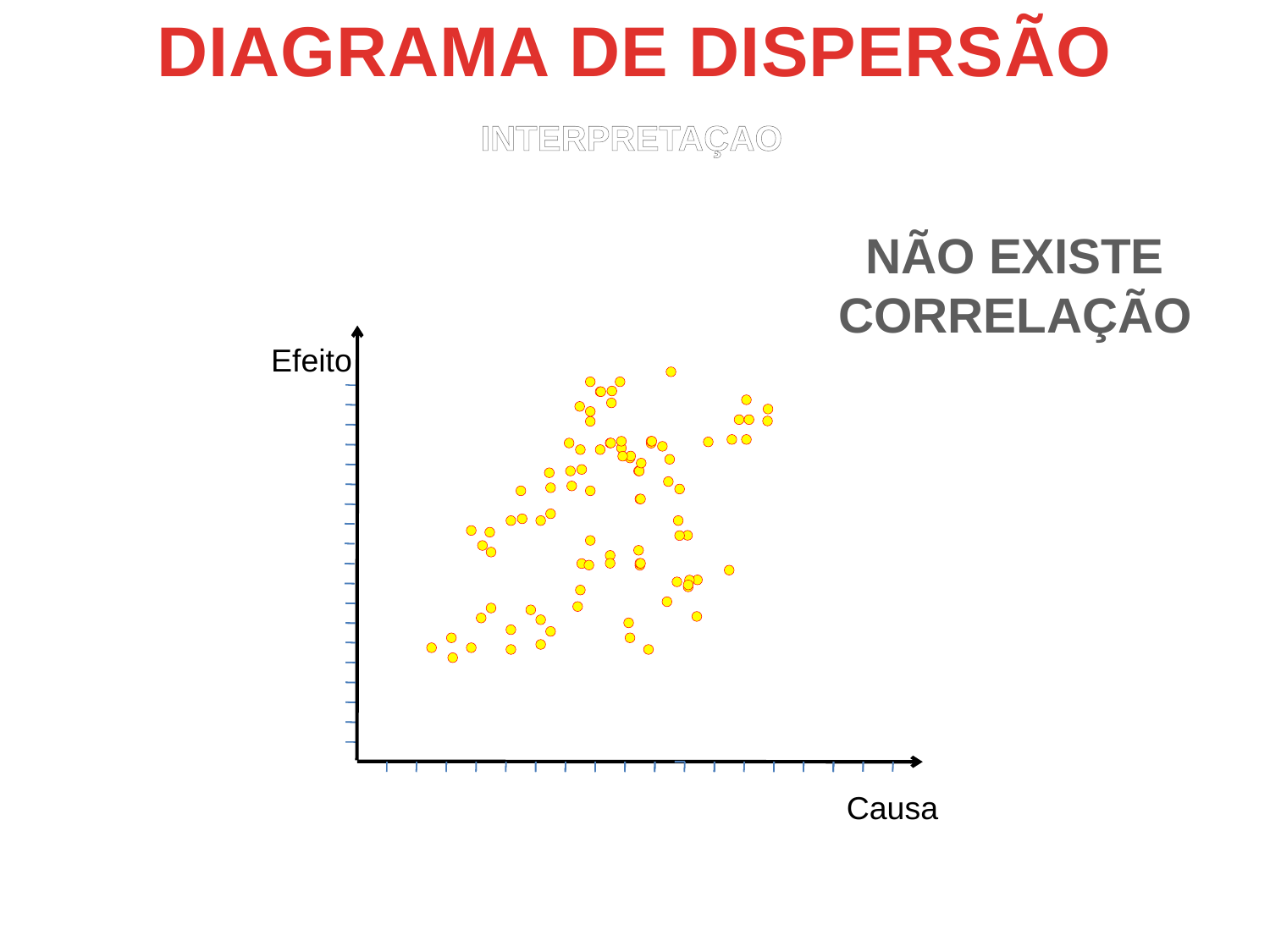

DIAGRAMA DE DISPERSÃO
INTERPRETAÇAO
NÃO EXISTE
CORRELAÇÃO
Efeito

Causa